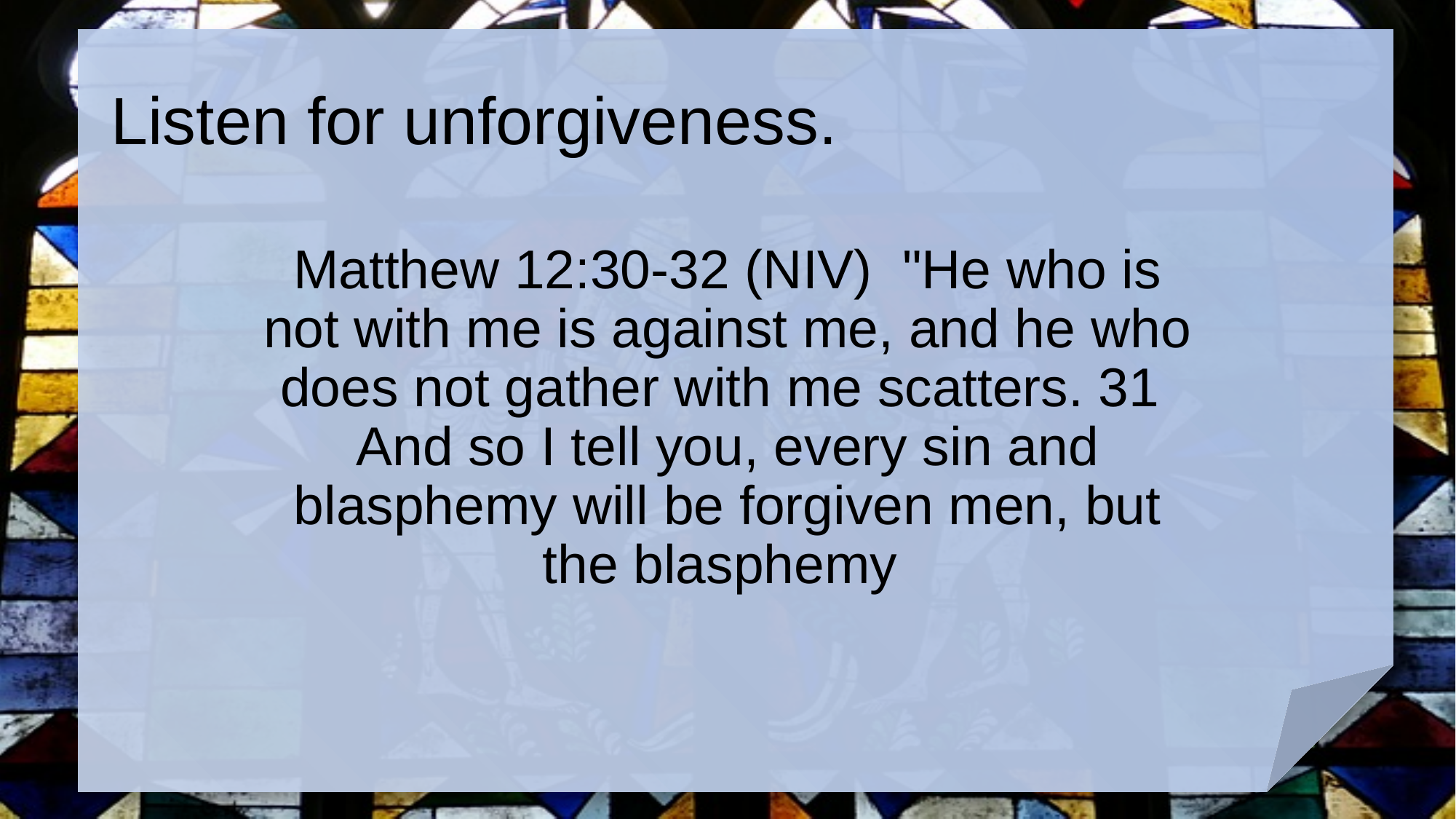

# Listen for unforgiveness.
Matthew 12:30-32 (NIV)  "He who is not with me is against me, and he who does not gather with me scatters. 31  And so I tell you, every sin and blasphemy will be forgiven men, but the blasphemy